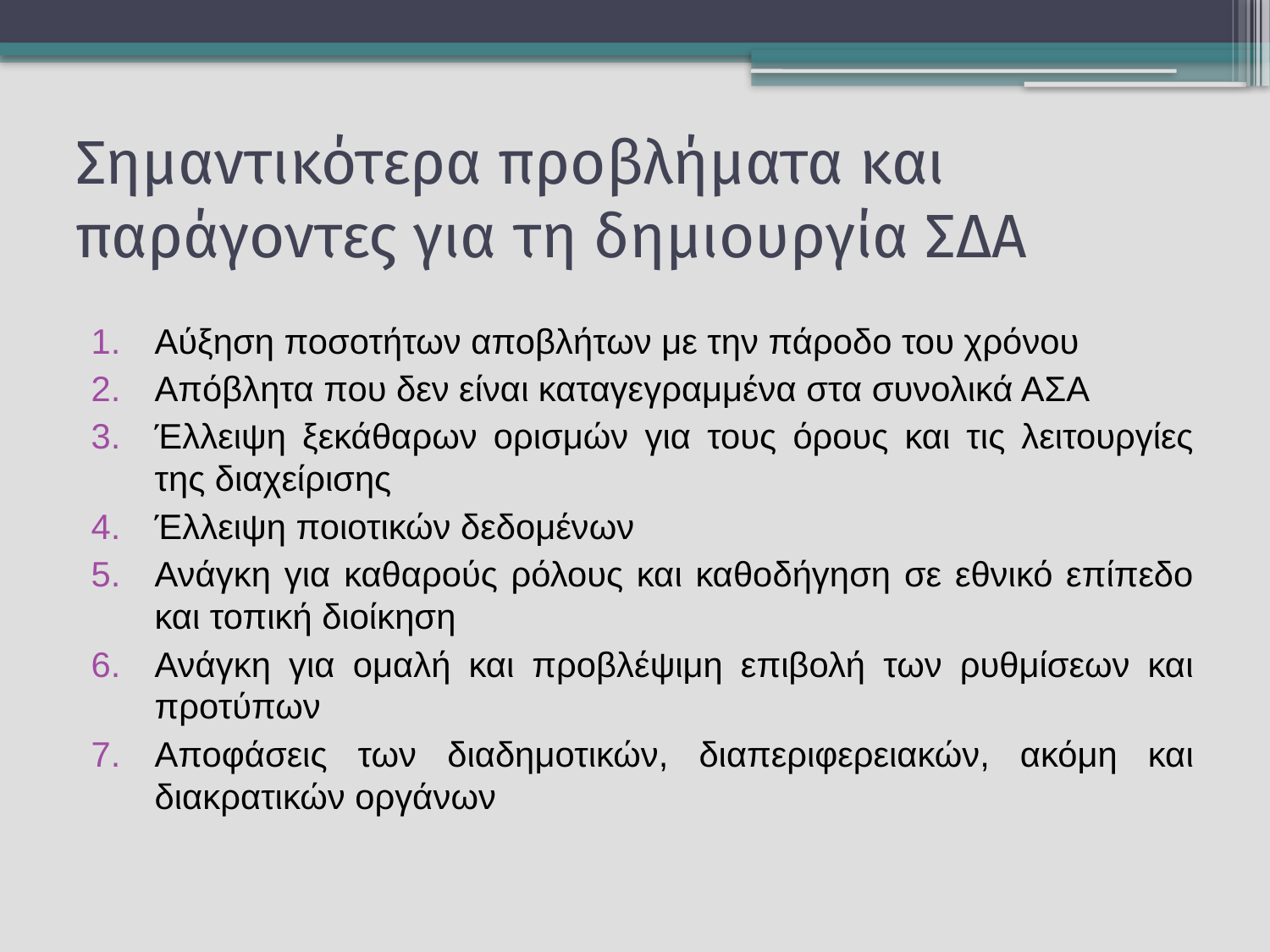

# Σημαντικότερα προβλήματα και παράγοντες για τη δημιουργία ΣΔΑ
Αύξηση ποσοτήτων αποβλήτων με την πάροδο του χρόνου
Απόβλητα που δεν είναι καταγεγραμμένα στα συνολικά ΑΣΑ
Έλλειψη ξεκάθαρων ορισμών για τους όρους και τις λειτουργίες της διαχείρισης
Έλλειψη ποιοτικών δεδομένων
Ανάγκη για καθαρούς ρόλους και καθοδήγηση σε εθνικό επίπεδο και τοπική διοίκηση
Ανάγκη για ομαλή και προβλέψιμη επιβολή των ρυθμίσεων και προτύπων
Αποφάσεις των διαδημοτικών, διαπεριφερειακών, ακόμη και διακρατικών οργάνων